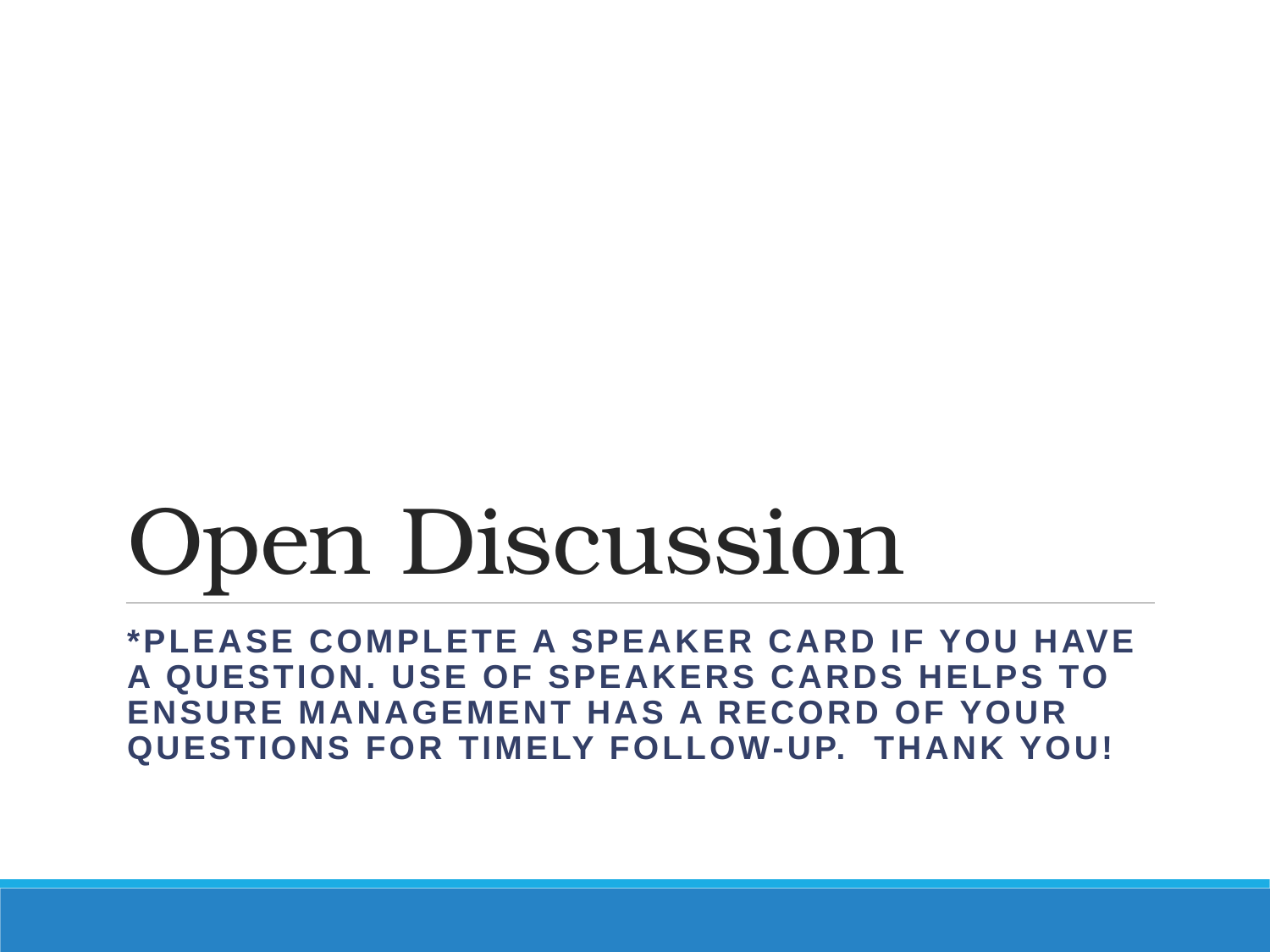

# Open Discussion
*Please complete a Speaker Card if you have a question. Use of speakers cards helps to ensure management has a record of your questions for timely follow-up.  Thank you!